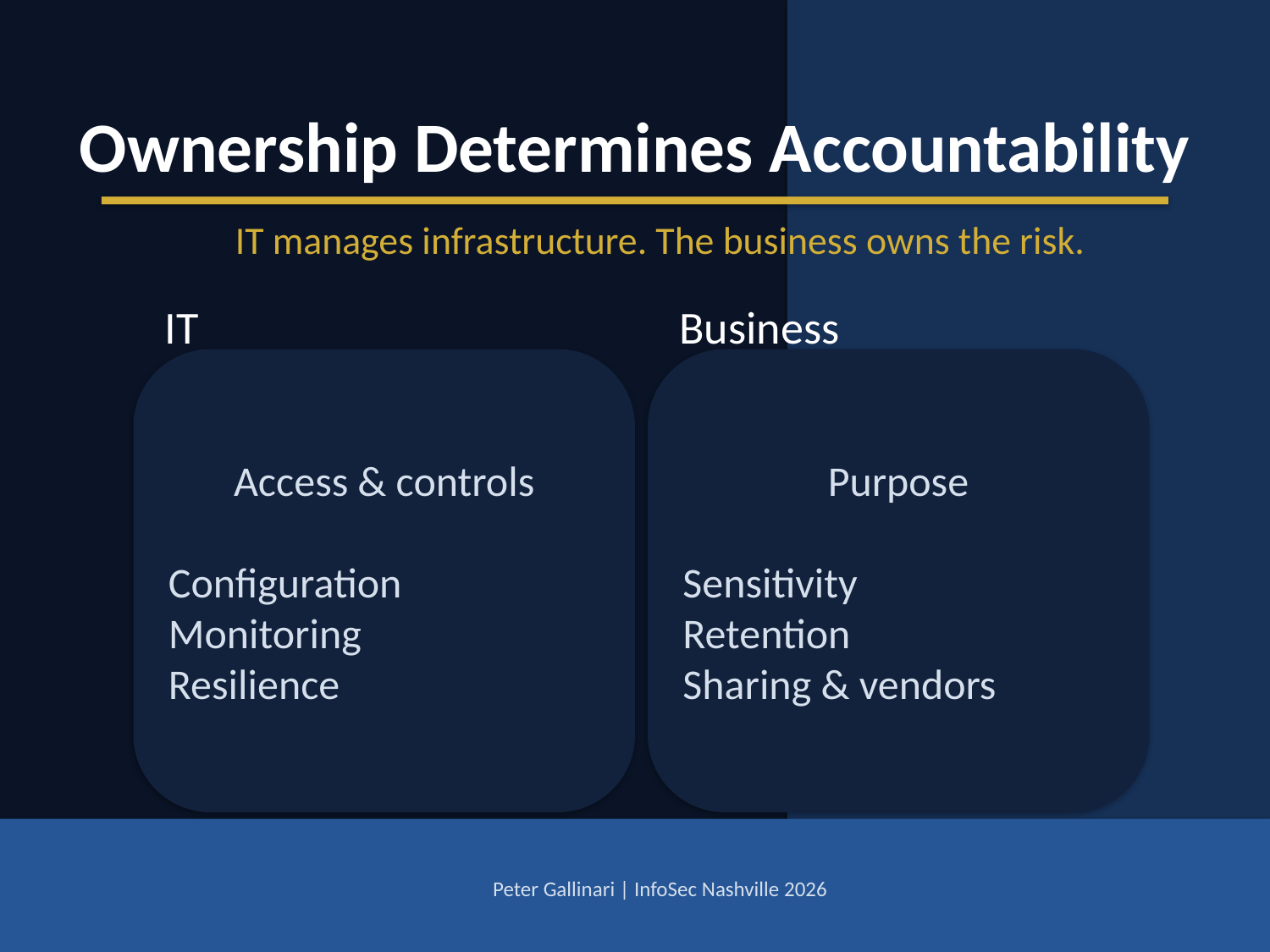

Ownership Determines Accountability

IT manages infrastructure. The business owns the risk.
IT
Business
Access & controls

Configuration
Monitoring
Resilience
Purpose

Sensitivity
Retention
Sharing & vendors

Peter Gallinari | InfoSec Nashville 2026